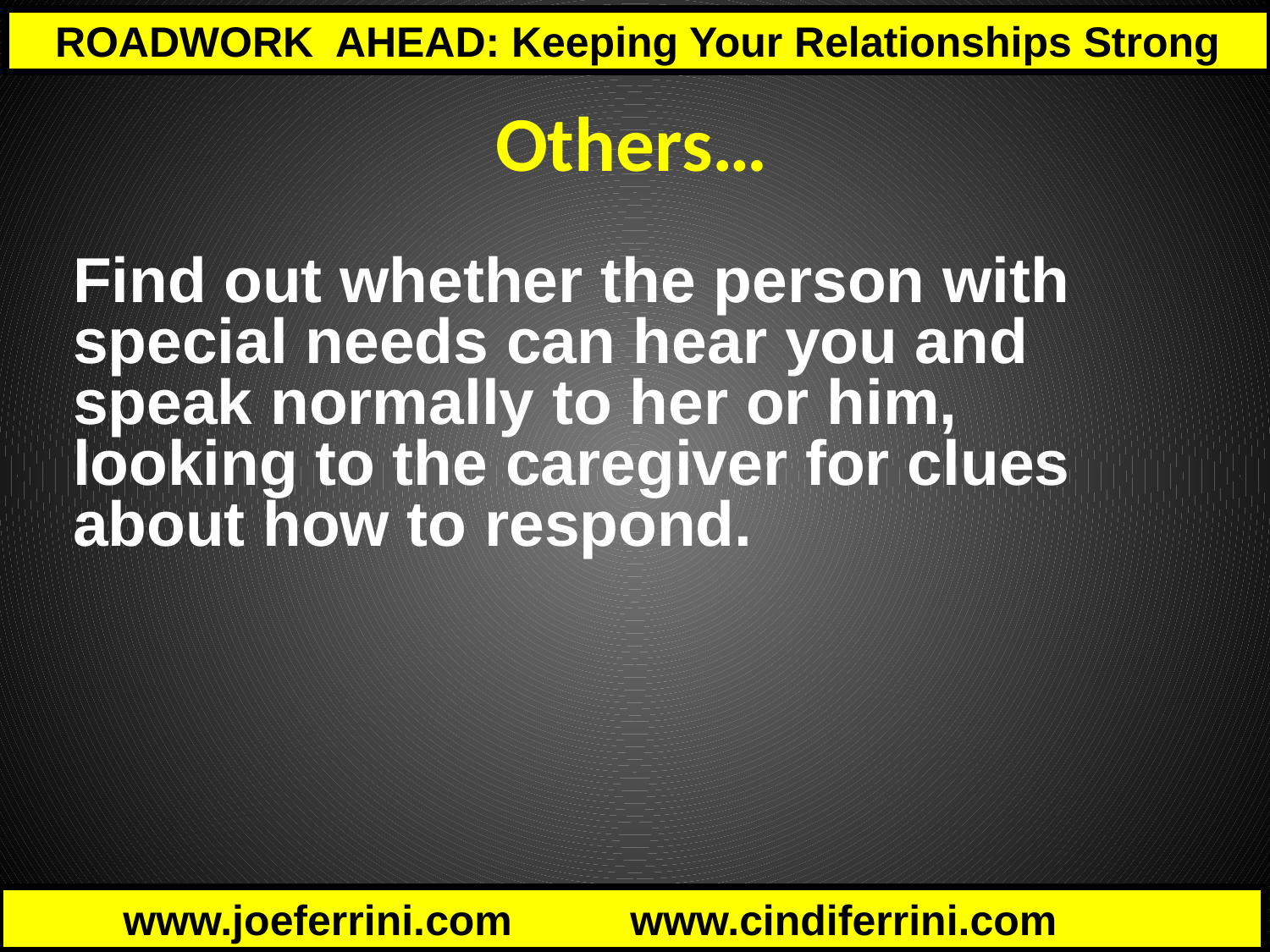

Others…

Find out whether the person with special needs can hear you and speak normally to her or him, looking to the caregiver for clues about how to respond.